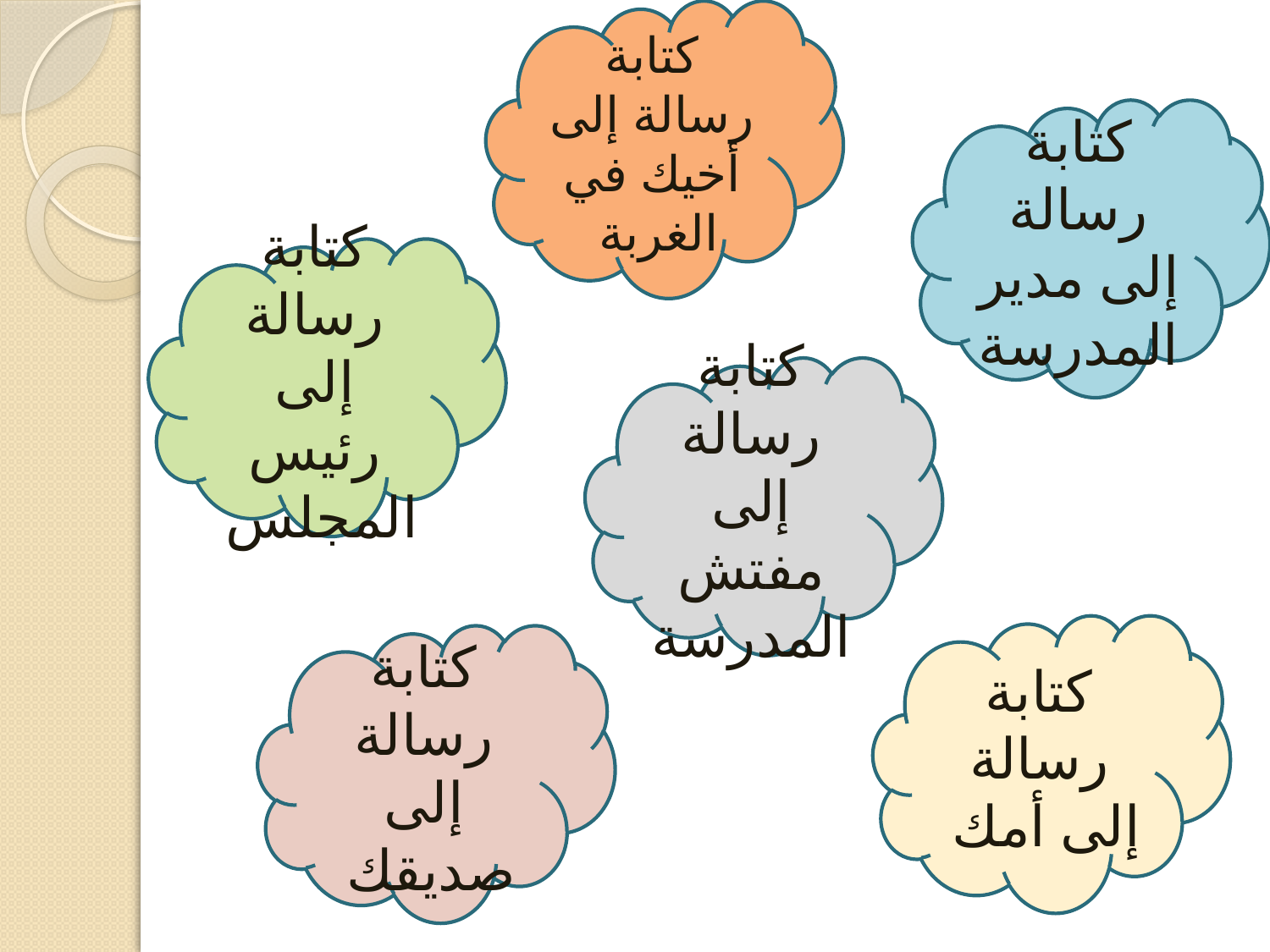

كتابة رسالة إلى أخيك في الغربة
كتابة رسالة إلى مدير المدرسة
كتابة رسالة إلى رئيس المجلس
كتابة رسالة إلى مفتش المدرسة
كتابة رسالة إلى أمك
كتابة رسالة إلى صديقك